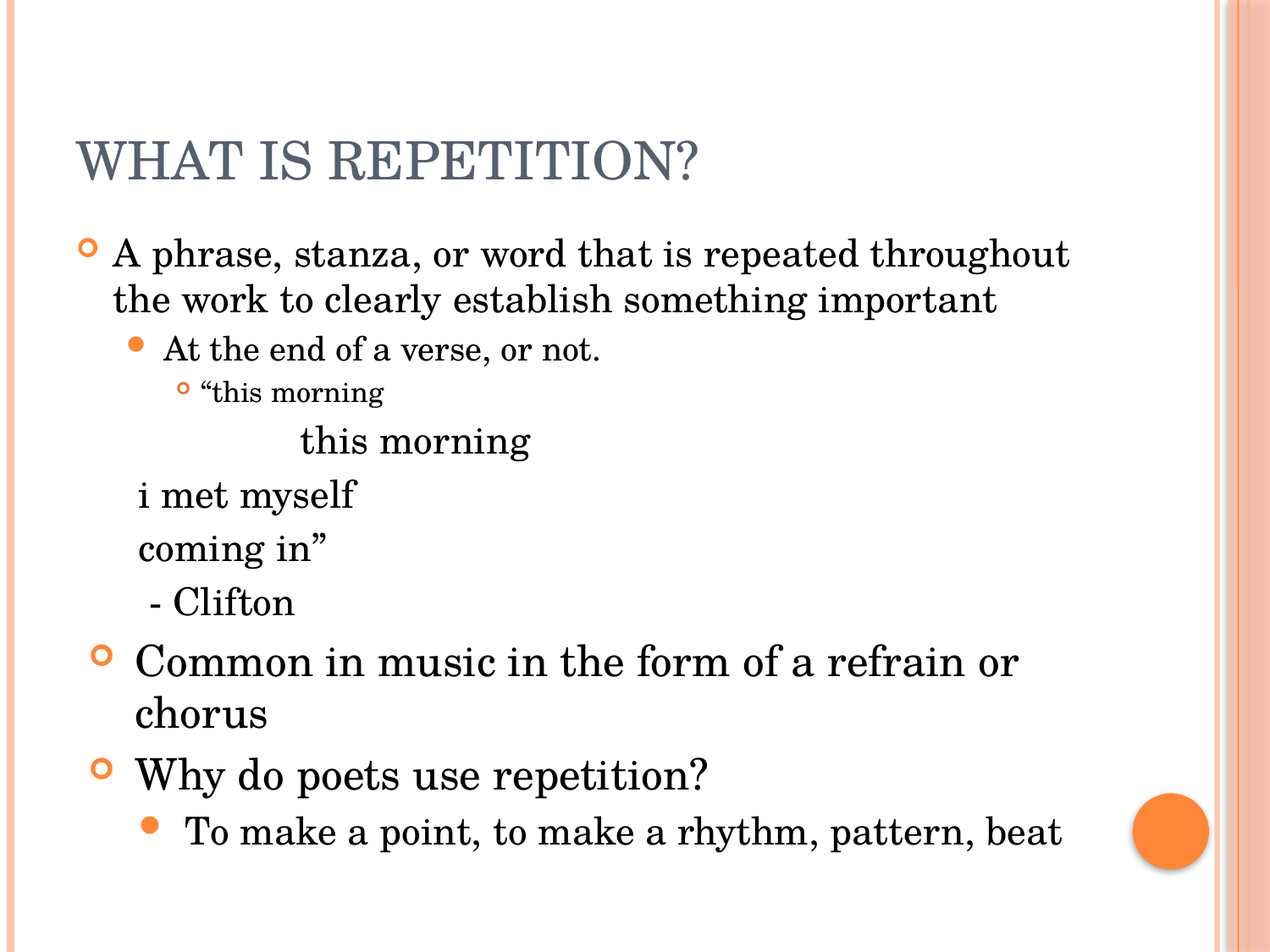

# What is Repetition?
A phrase, stanza, or word that is repeated throughout the work to clearly establish something important
At the end of a verse, or not.
“this morning
     	     this morning
		i met myself
coming in”
		 - Clifton
Common in music in the form of a refrain or chorus
Why do poets use repetition?
To make a point, to make a rhythm, pattern, beat